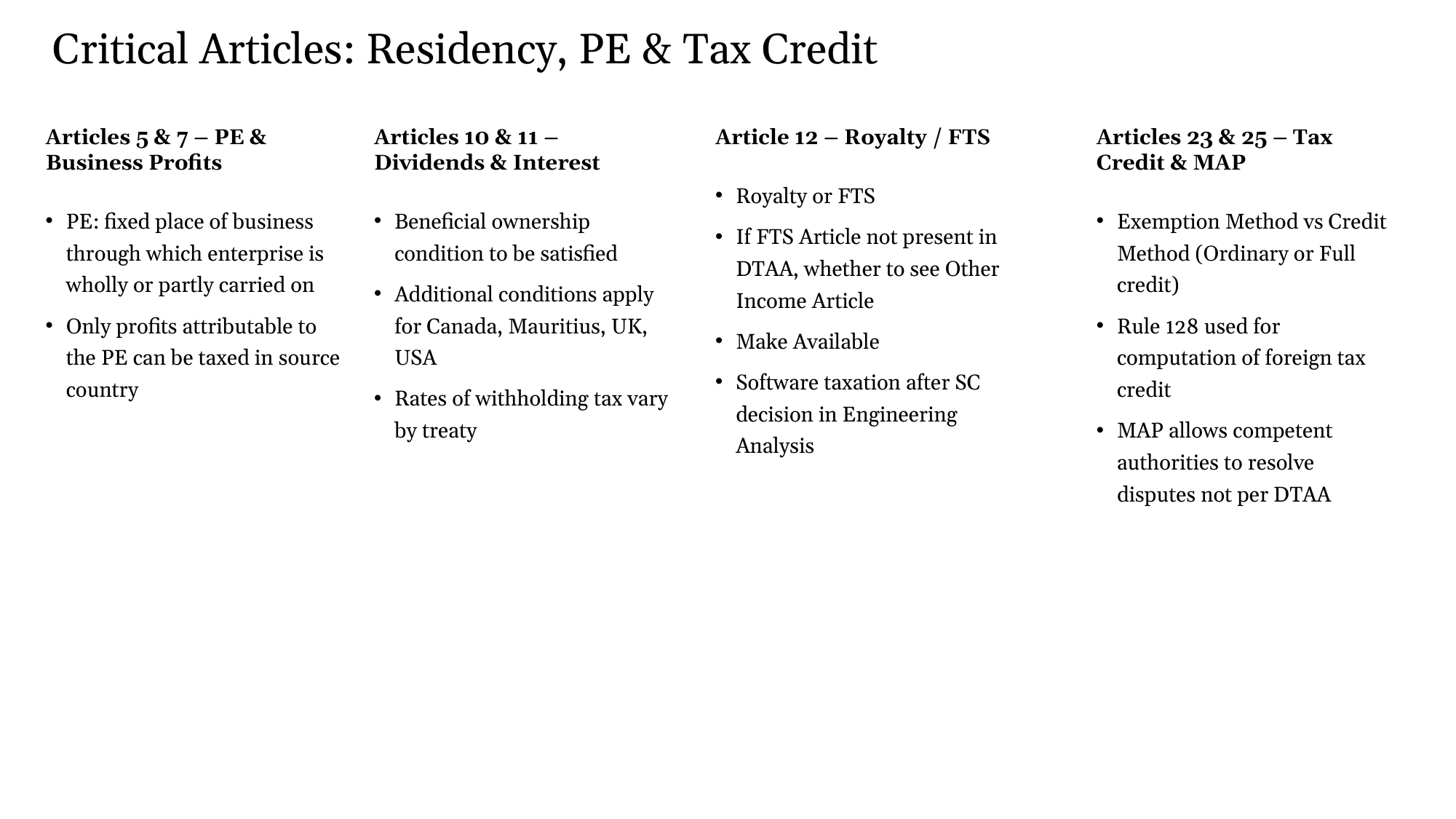

Critical Articles: Residency, PE & Tax Credit
Articles 5 & 7 – PE & Business Profits
PE: fixed place of business through which enterprise is wholly or partly carried on
Only profits attributable to the PE can be taxed in source country
Articles 10 & 11 – Dividends & Interest
Beneficial ownership condition to be satisfied
Additional conditions apply for Canada, Mauritius, UK, USA
Rates of withholding tax vary by treaty
Article 12 – Royalty / FTS
Royalty or FTS
If FTS Article not present in DTAA, whether to see Other Income Article
Make Available
Software taxation after SC decision in Engineering Analysis
Articles 23 & 25 – Tax Credit & MAP
Exemption Method vs Credit Method (Ordinary or Full credit)
Rule 128 used for computation of foreign tax credit
MAP allows competent authorities to resolve disputes not per DTAA
21